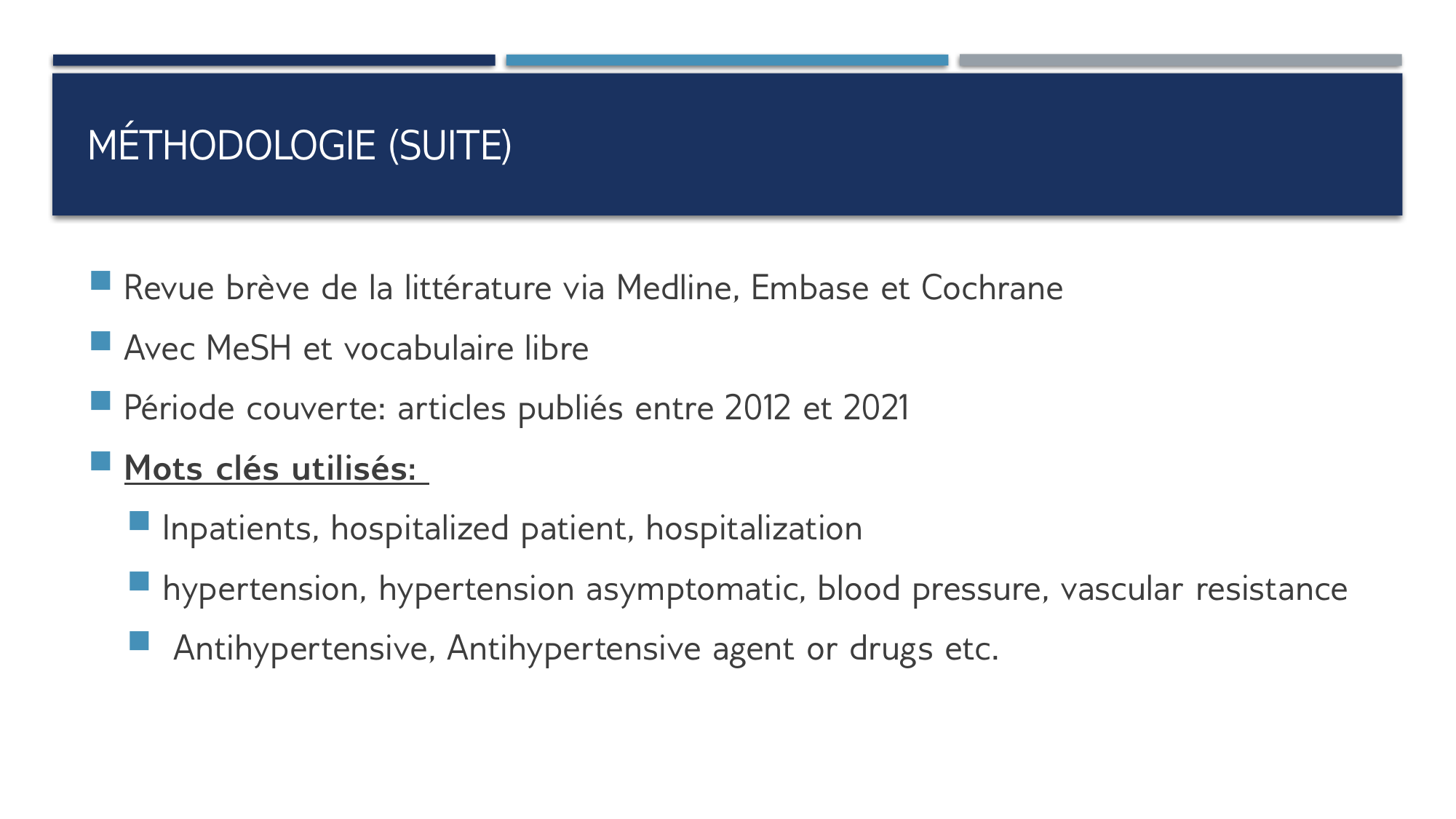

# Méthodologie (suite)
Revue brève de la littérature via Medline, Embase et Cochrane
Avec MeSH et vocabulaire libre
Période couverte: articles publiés entre 2012 et 2021
Mots clés utilisés:
Inpatients, hospitalized patient, hospitalization
hypertension, hypertension asymptomatic, blood pressure, vascular resistance
 Antihypertensive, Antihypertensive agent or drugs etc.